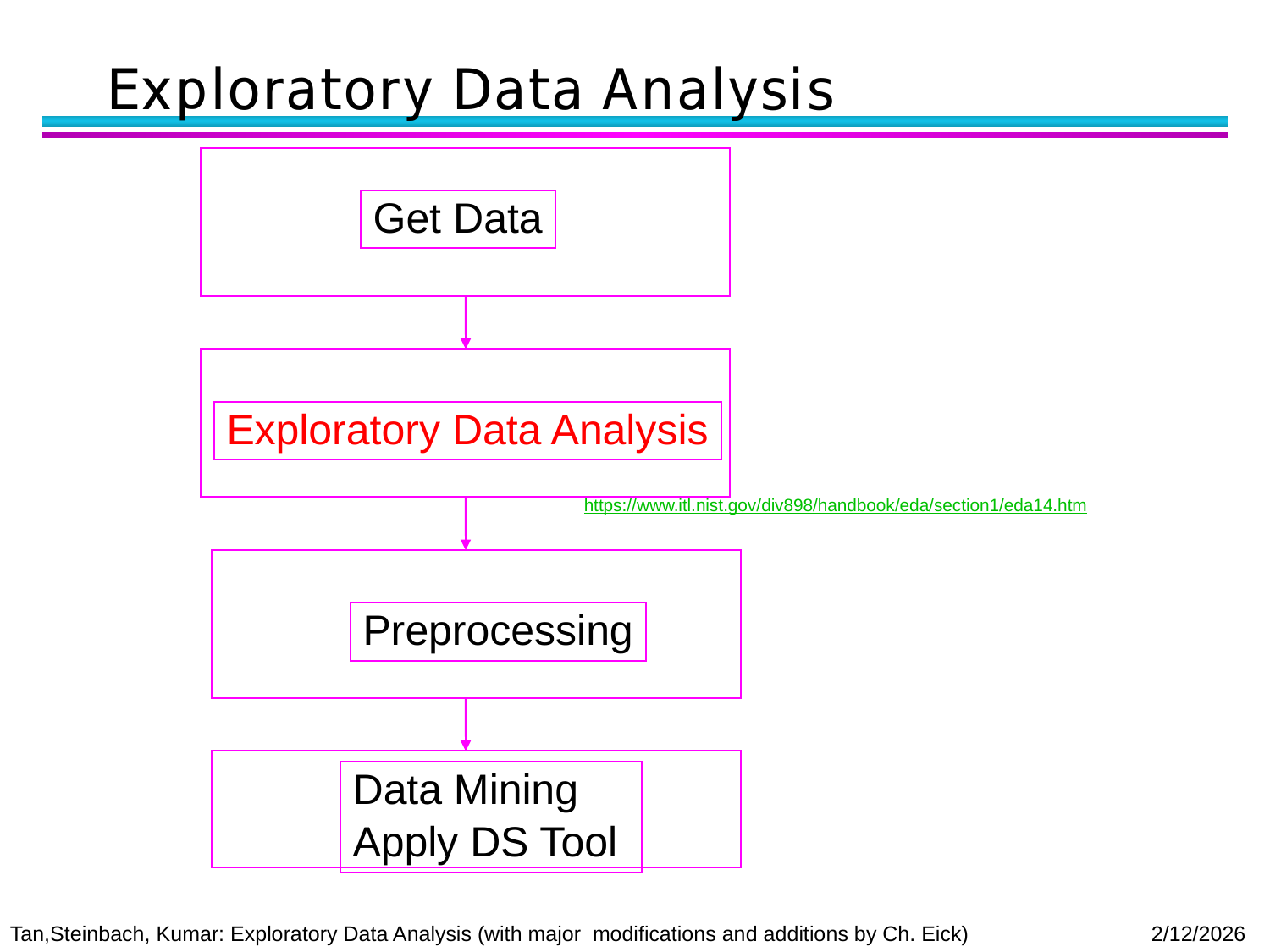

# Exploratory Data Analysis

Get Data

Exploratory Data Analysis
https://www.itl.nist.gov/div898/handbook/eda/section1/eda14.htm

Preprocessing

Data Mining
Apply DS Tool